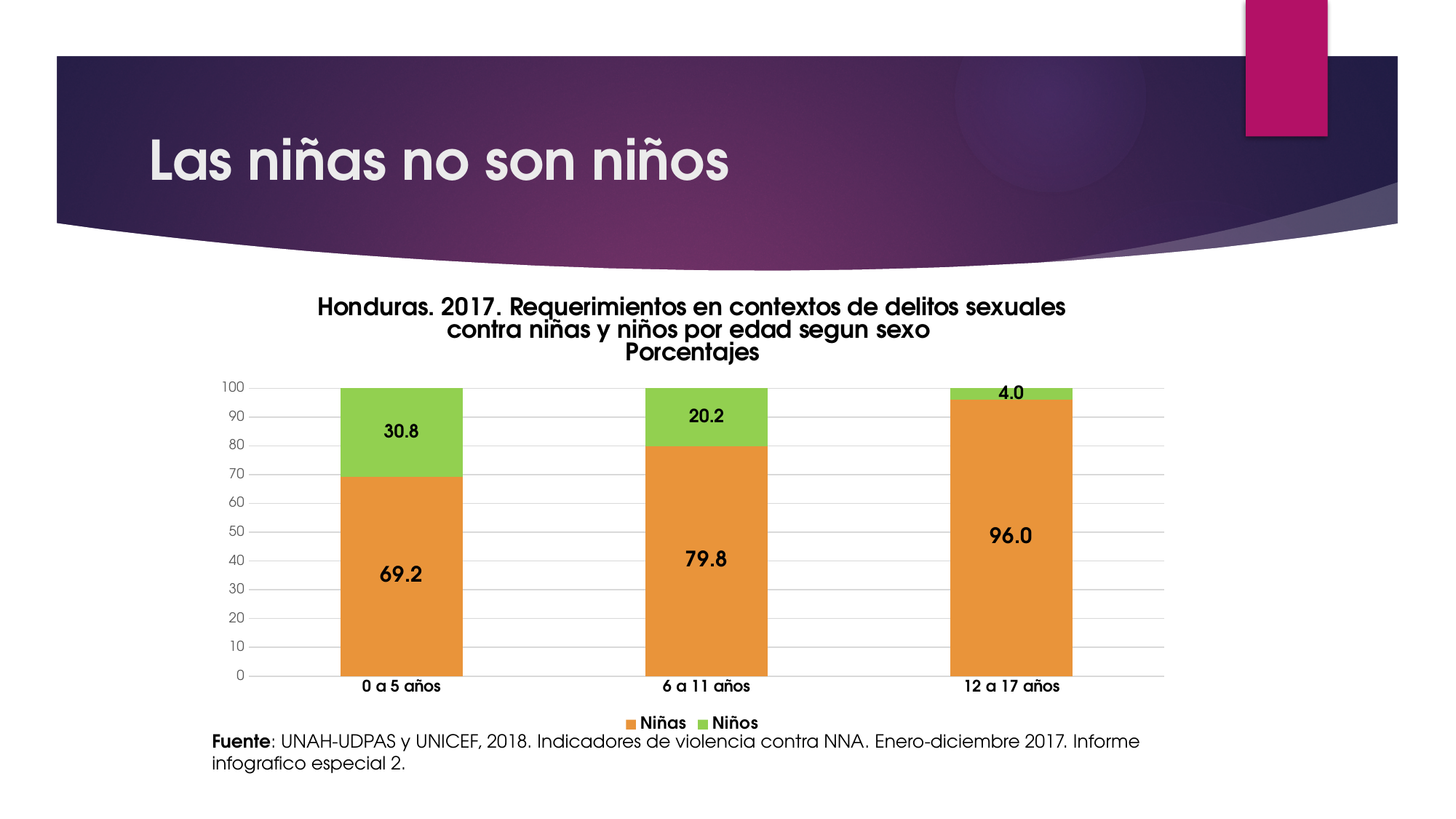

# Las niñas no son niños

### Chart: Honduras. 2017. Requerimientos en contextos de delitos sexuales contra niñas y niños por edad segun sexo
Porcentajes

| Category | Niñas | Niños |
|---|---|---|
| 0 a 5 años | 69.16666666666667 | 30.83333333333333 |
| 6 a 11 años | 79.77099236641222 | 20.229007633587788 |
| 12 a 17 años | 95.96122778675283 | 4.038772213247173 |
Fuente: UNAH-UDPAS y UNICEF, 2018. Indicadores de violencia contra NNA. Enero-diciembre 2017. Informe infografico especial 2.